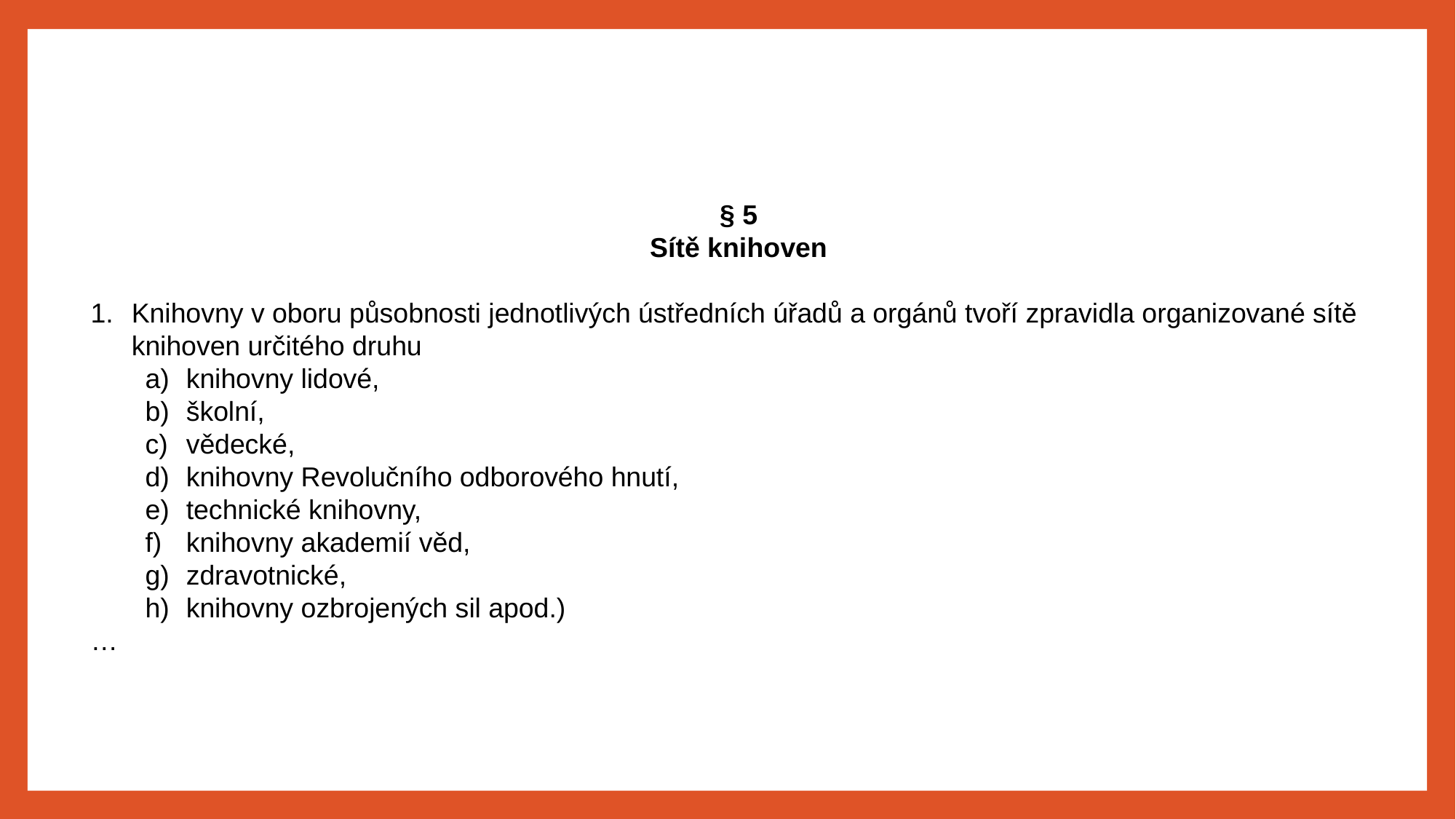

§ 5
Sítě knihoven

Knihovny v oboru působnosti jednotlivých ústředních úřadů a orgánů tvoří zpravidla organizované sítě knihoven určitého druhu
knihovny lidové,
školní,
vědecké,
knihovny Revolučního odborového hnutí,
technické knihovny,
knihovny akademií věd,
zdravotnické,
knihovny ozbrojených sil apod.)
…